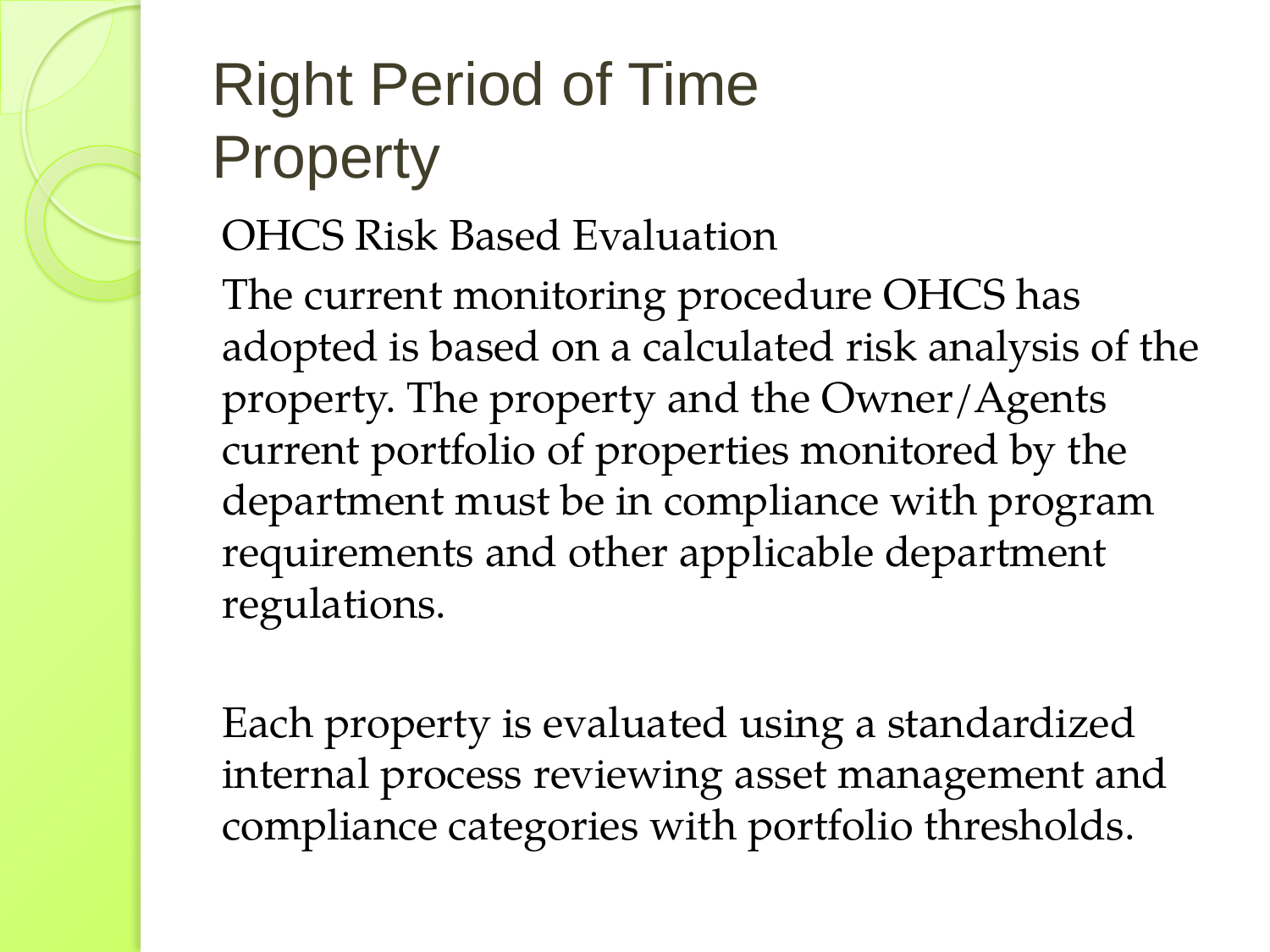

# Right Period of Time Property
OHCS Risk Based Evaluation
The current monitoring procedure OHCS has adopted is based on a calculated risk analysis of the property. The property and the Owner/Agents current portfolio of properties monitored by the department must be in compliance with program requirements and other applicable department regulations.

Each property is evaluated using a standardized internal process reviewing asset management and compliance categories with portfolio thresholds.